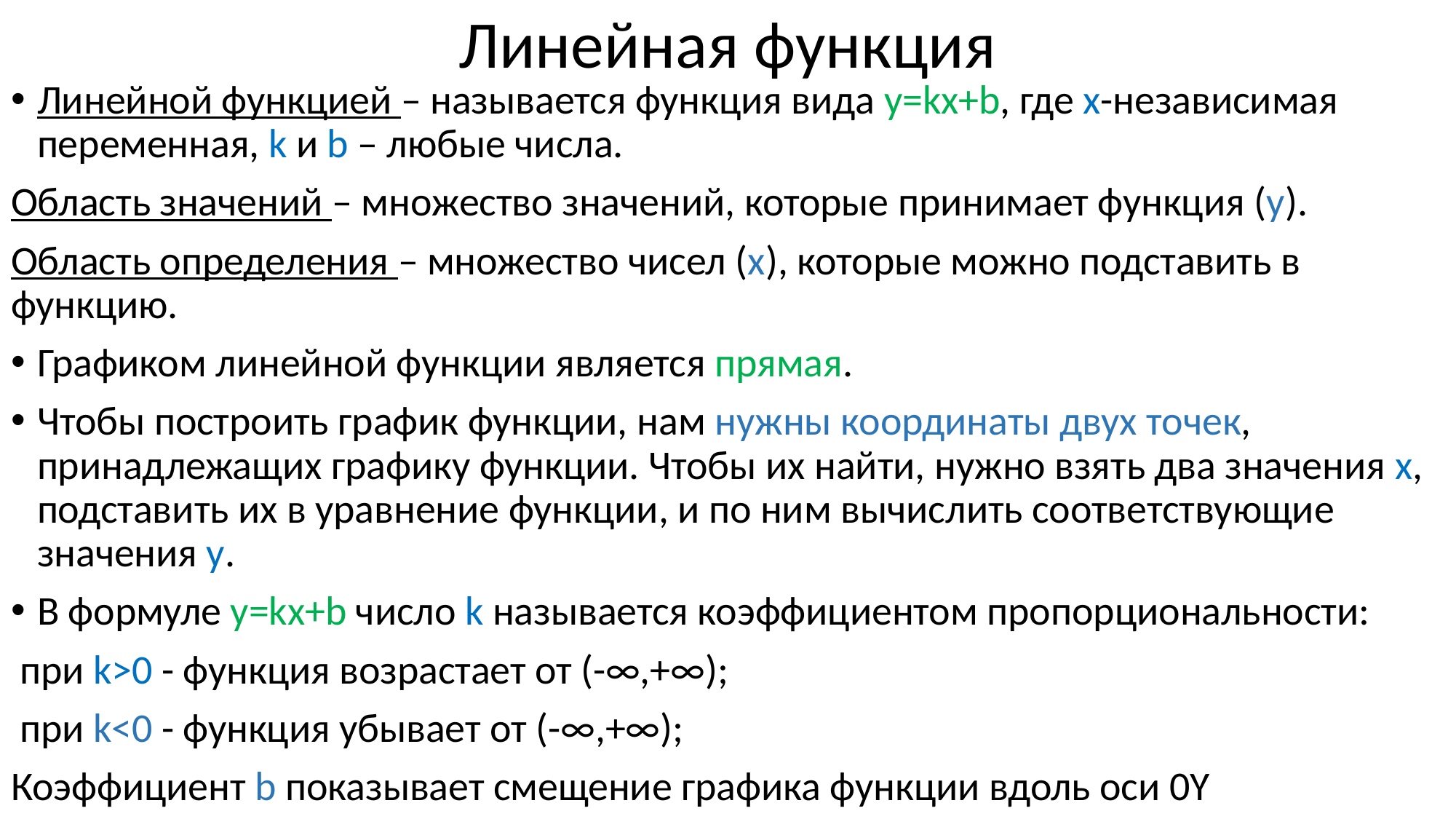

# Линейная функция
Линейной функцией – называется функция вида y=kx+b, где х-независимая переменная, k и b – любые числа.
Область значений – множество значений, которые принимает функция (y).
Область определения – множество чисел (x), которые можно подставить в функцию.
Графиком линейной функции является прямая.
Чтобы построить график функции, нам нужны координаты двух точек, принадлежащих графику функции. Чтобы их найти, нужно взять два значения х, подставить их в уравнение функции, и по ним вычислить соответствующие значения у.
В формуле y=kx+b число k называется коэффициентом пропорциональности:
 при k>0 - функция возрастает от (-∞,+∞);
 при k<0 - функция убывает от (-∞,+∞);
Коэффициент b показывает смещение графика функции вдоль оси 0Y